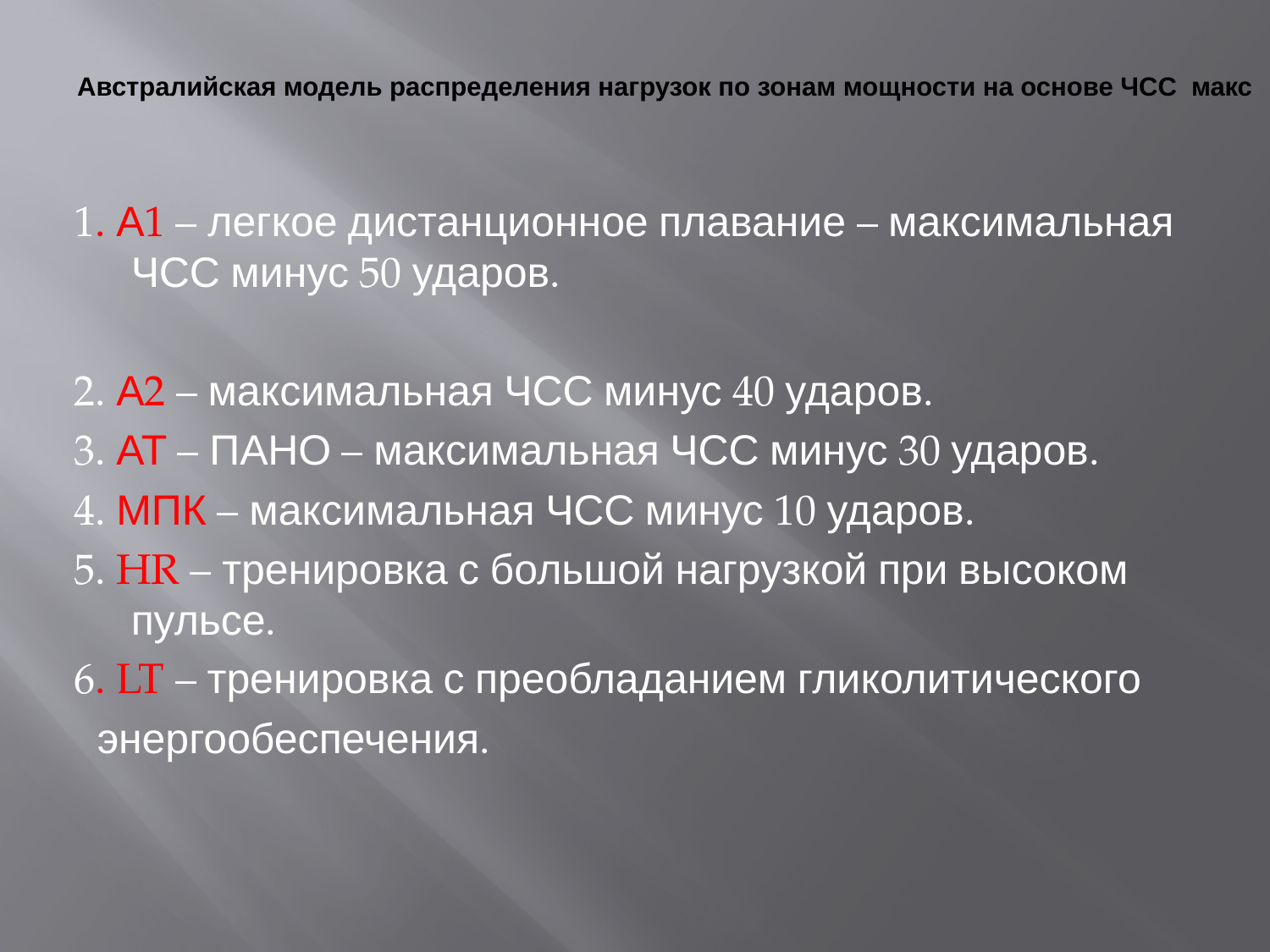

# Австралийская модель распределения нагрузок по зонам мощности на основе ЧСС  макс
1. А1 – легкое дистанционное плавание – максимальная ЧСС минус 50 ударов.

2. А2 – максимальная ЧСС минус 40 ударов.
3. АТ – ПАНО – максимальная ЧСС минус 30 ударов.
4. МПК – максимальная ЧСС минус 10 ударов.
5. HR – тренировка с большой нагрузкой при высоком пульсе.
6. LT – тренировка с преобладанием гликолитического
    энергообеспечения.